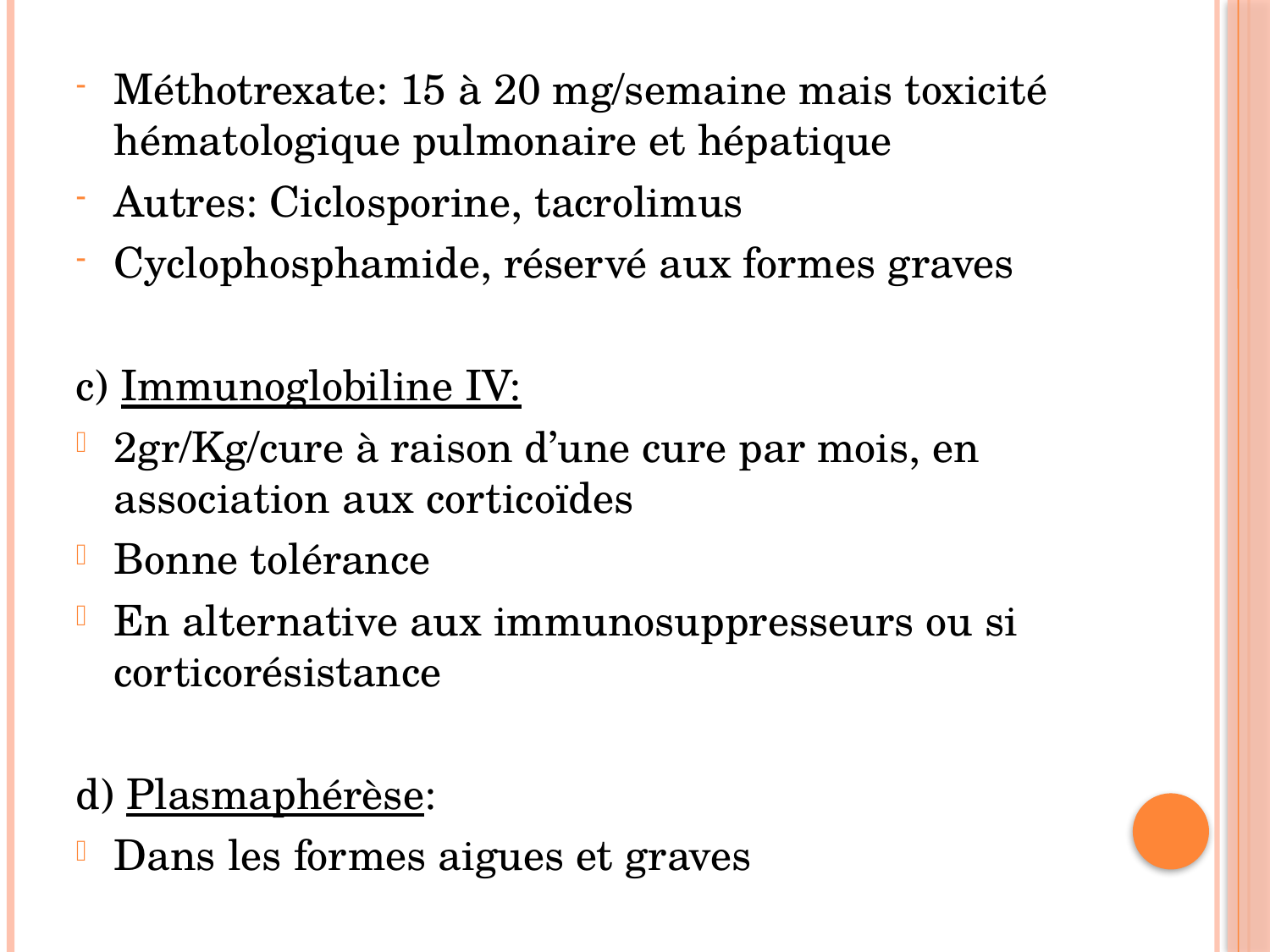

Méthotrexate: 15 à 20 mg/semaine mais toxicité hématologique pulmonaire et hépatique
Autres: Ciclosporine, tacrolimus
Cyclophosphamide, réservé aux formes graves

c) Immunoglobiline IV:
2gr/Kg/cure à raison d’une cure par mois, en association aux corticoïdes
Bonne tolérance
En alternative aux immunosuppresseurs ou si corticorésistance

d) Plasmaphérèse:
Dans les formes aigues et graves